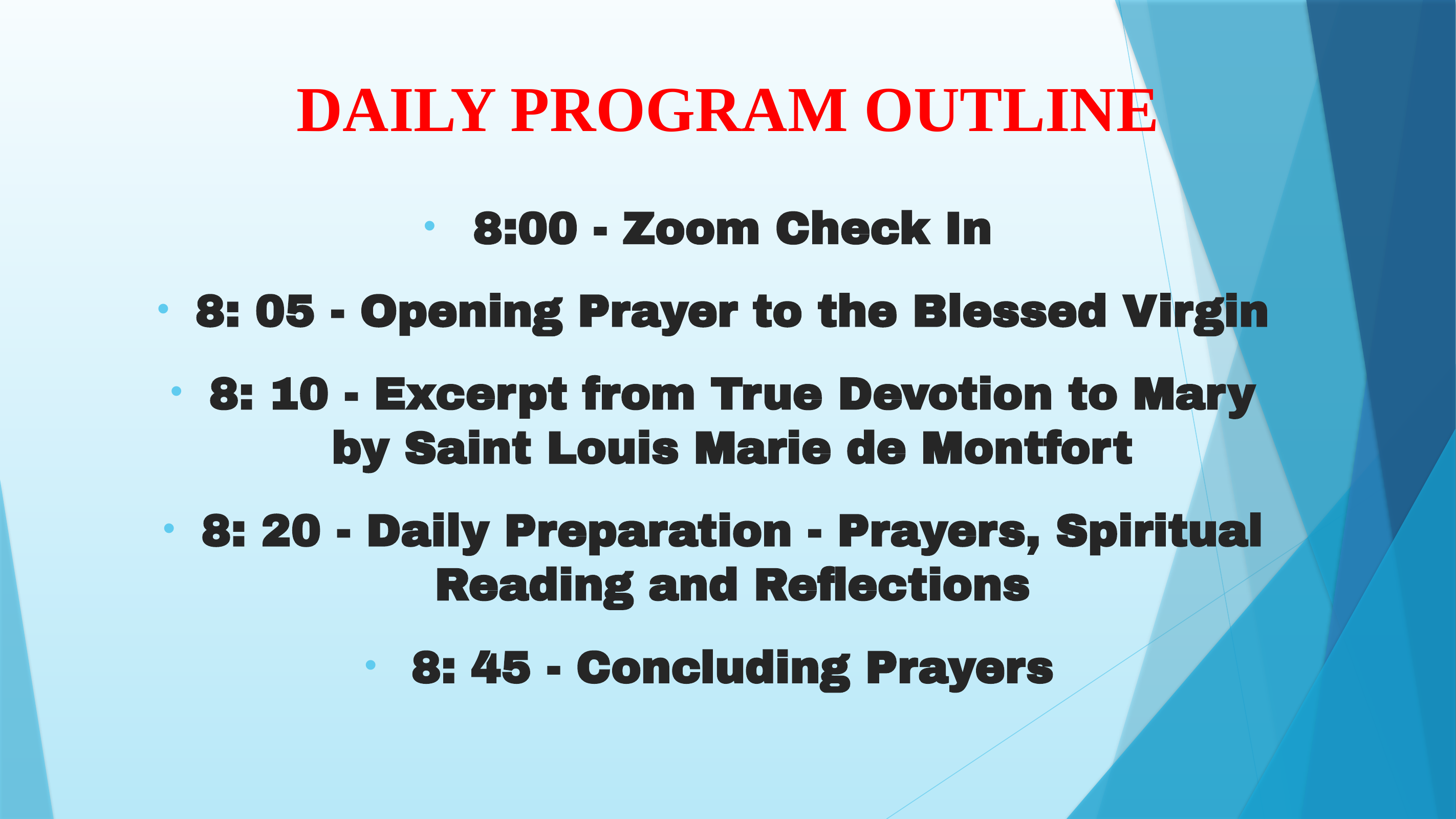

# DAILY PROGRAM OUTLINE

8:00 - Zoom Check In
8: 05 - Opening Prayer to the Blessed Virgin
8: 10 - Excerpt from True Devotion to Mary by Saint Louis Marie de Montfort
8: 20 - Daily Preparation - Prayers, Spiritual Reading and Reflections
8: 45 - Concluding Prayers